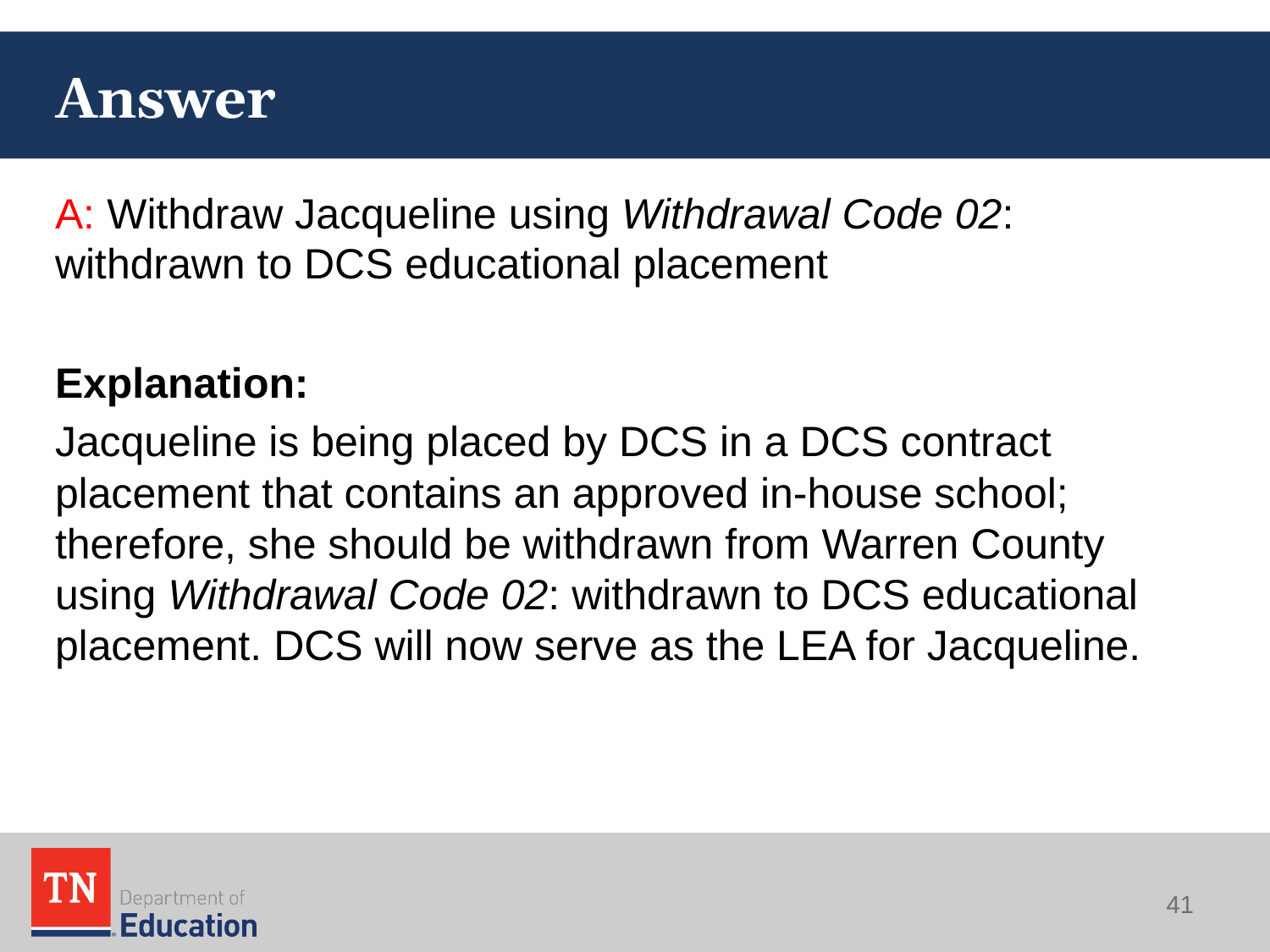

# Answer
A: Withdraw Jacqueline using Withdrawal Code 02: withdrawn to DCS educational placement

Explanation:
Jacqueline is being placed by DCS in a DCS contract placement that contains an approved in-house school; therefore, she should be withdrawn from Warren County using Withdrawal Code 02: withdrawn to DCS educational placement. DCS will now serve as the LEA for Jacqueline.

41